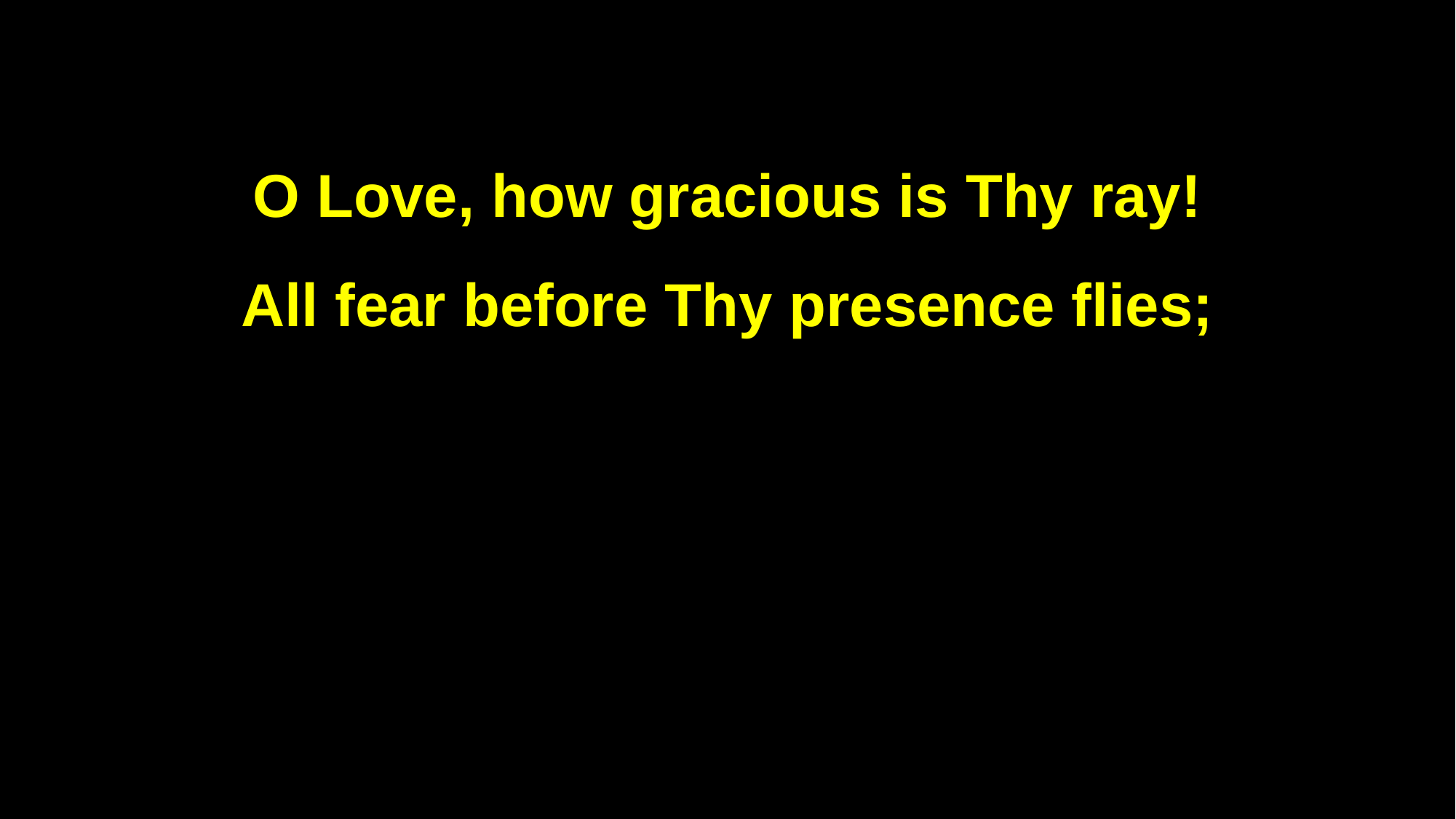

O Love, how gracious is Thy ray!
All fear before Thy presence flies;